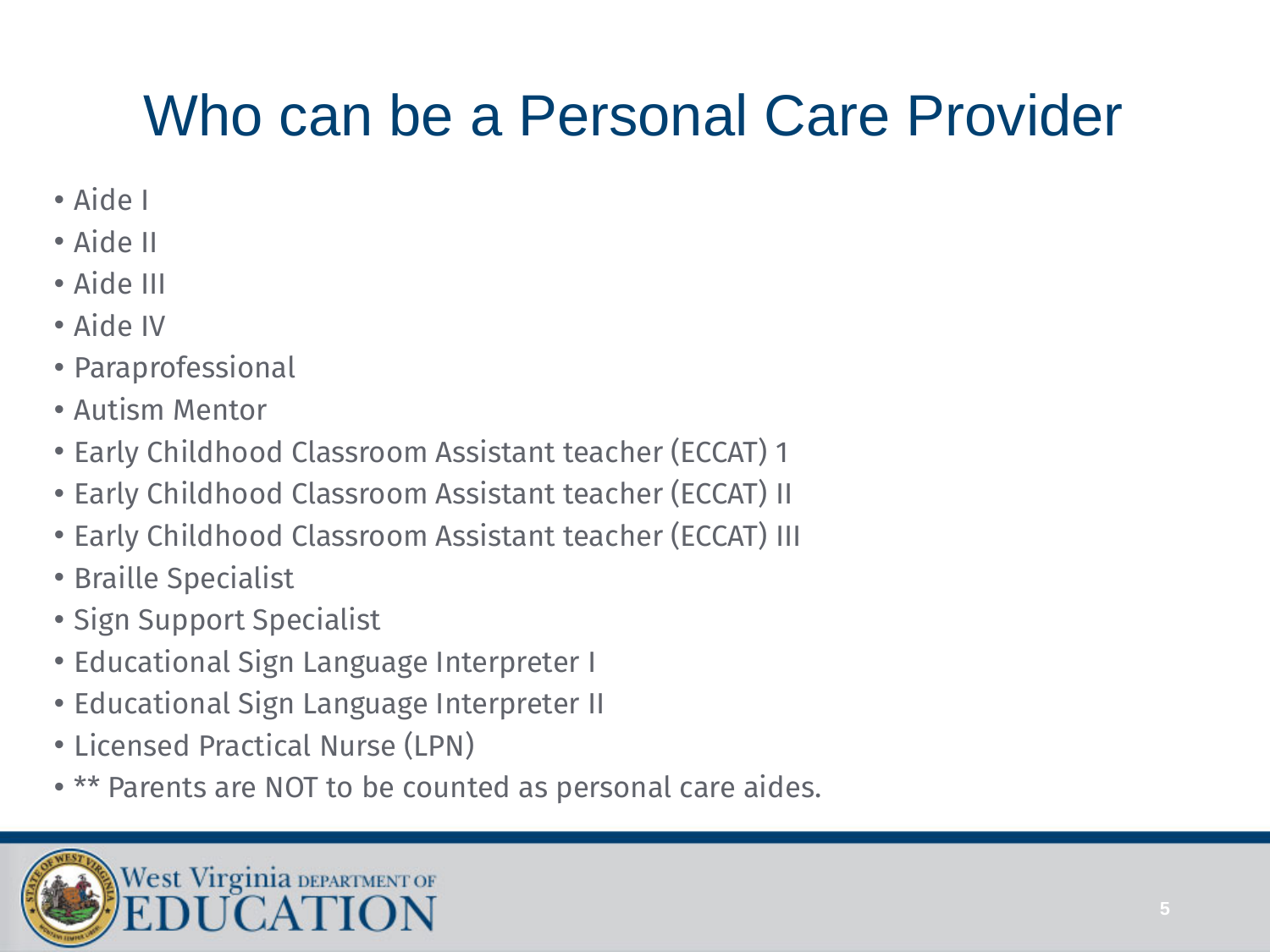

# Who can be a Personal Care Provider
Aide I
Aide II
Aide III
Aide IV
Paraprofessional
Autism Mentor
Early Childhood Classroom Assistant teacher (ECCAT) 1
Early Childhood Classroom Assistant teacher (ECCAT) II
Early Childhood Classroom Assistant teacher (ECCAT) III
Braille Specialist
Sign Support Specialist
Educational Sign Language Interpreter I
Educational Sign Language Interpreter II
Licensed Practical Nurse (LPN)
** Parents are NOT to be counted as personal care aides.
5